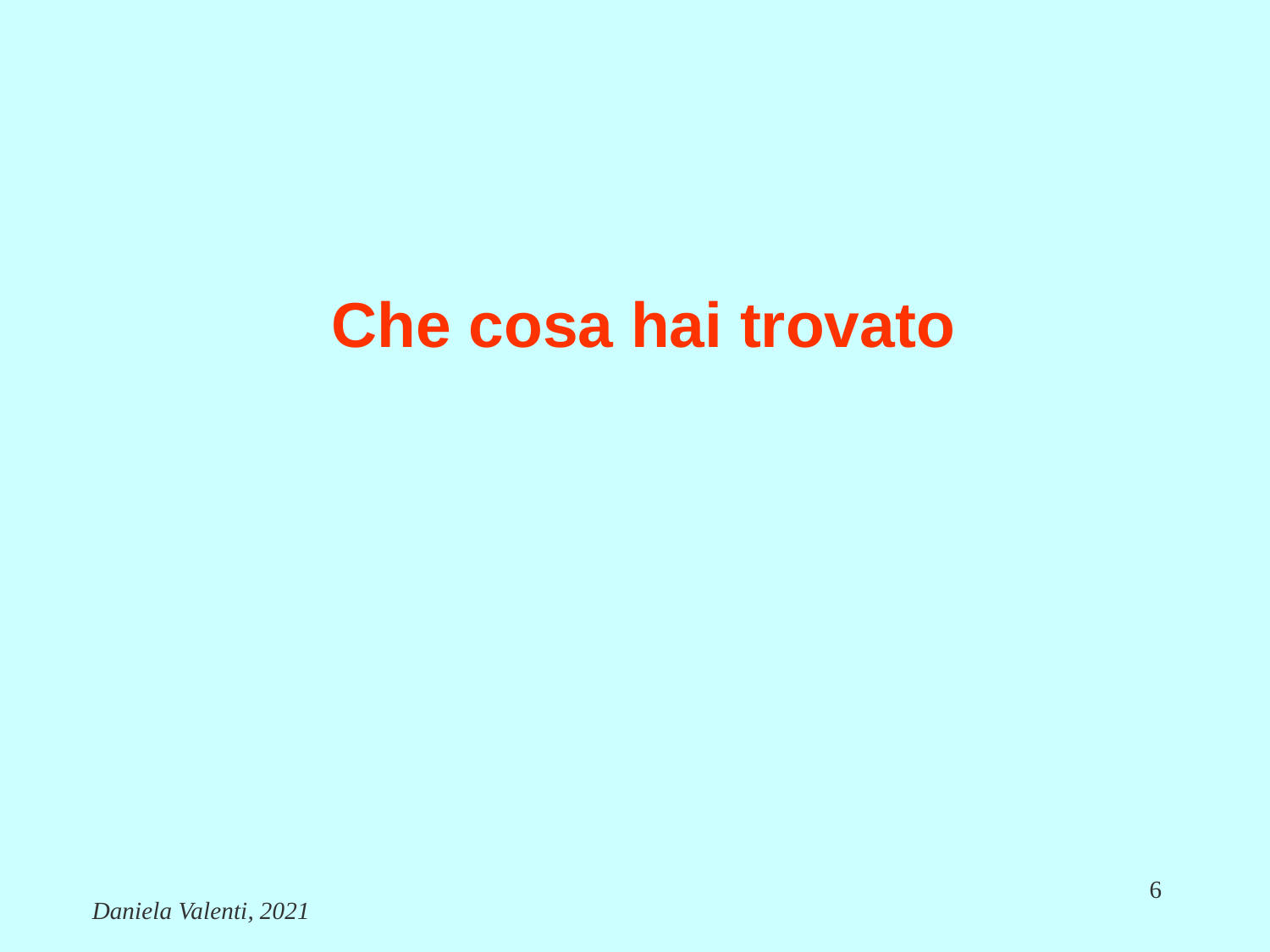

# Che cosa hai trovato

6
Daniela Valenti, 2021